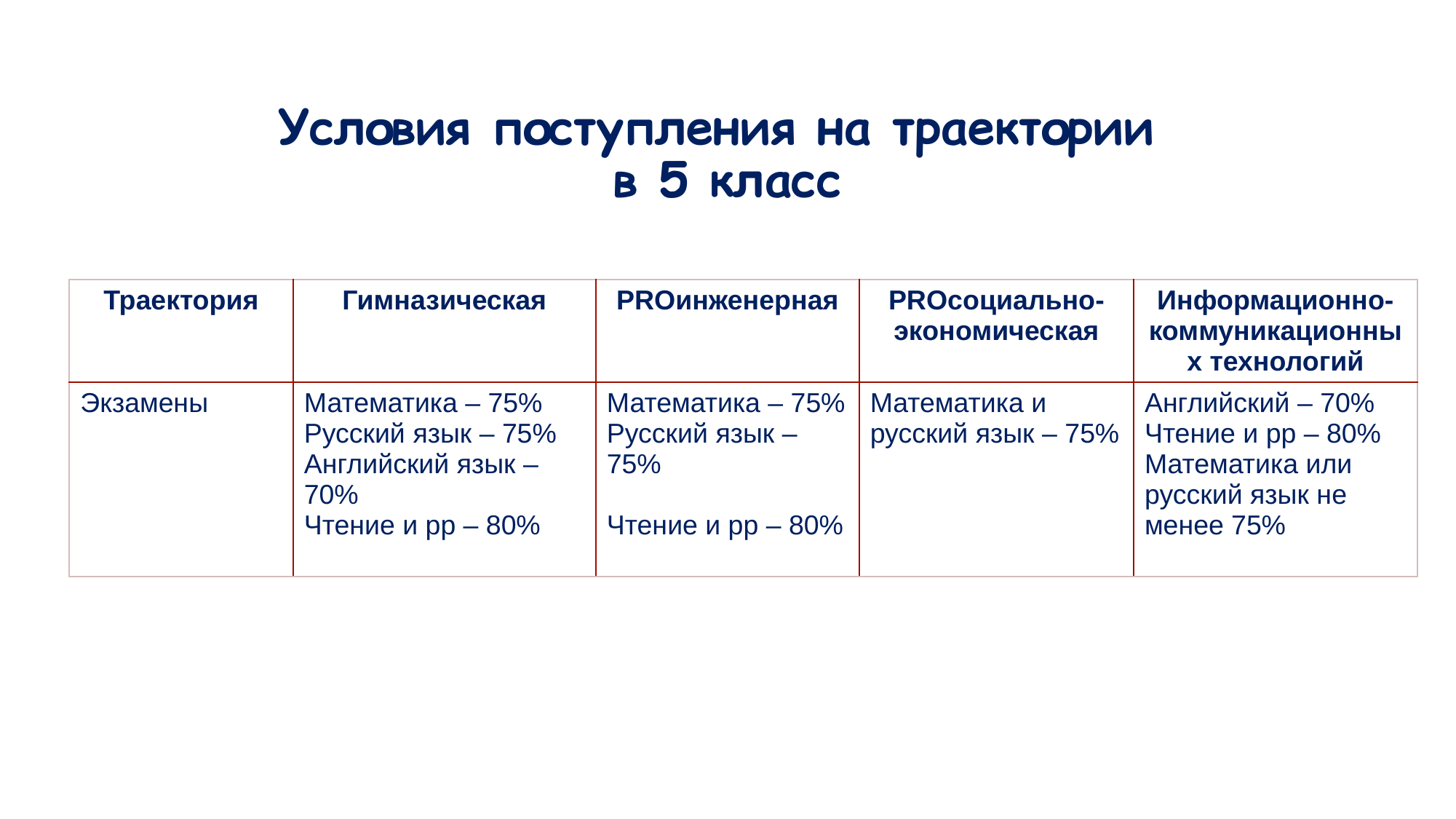

# Условия поступления на траектории в 5 класс
| Траектория | Гимназическая | PROинженерная | PROcоциально-экономическая | Информационно-коммуникационных технологий |
| --- | --- | --- | --- | --- |
| Экзамены | Математика – 75% Русский язык – 75% Английский язык – 70% Чтение и рр – 80% | Математика – 75% Русский язык – 75% Чтение и рр – 80% | Математика и русский язык – 75% | Английский – 70% Чтение и рр – 80% Математика или русский язык не менее 75% |